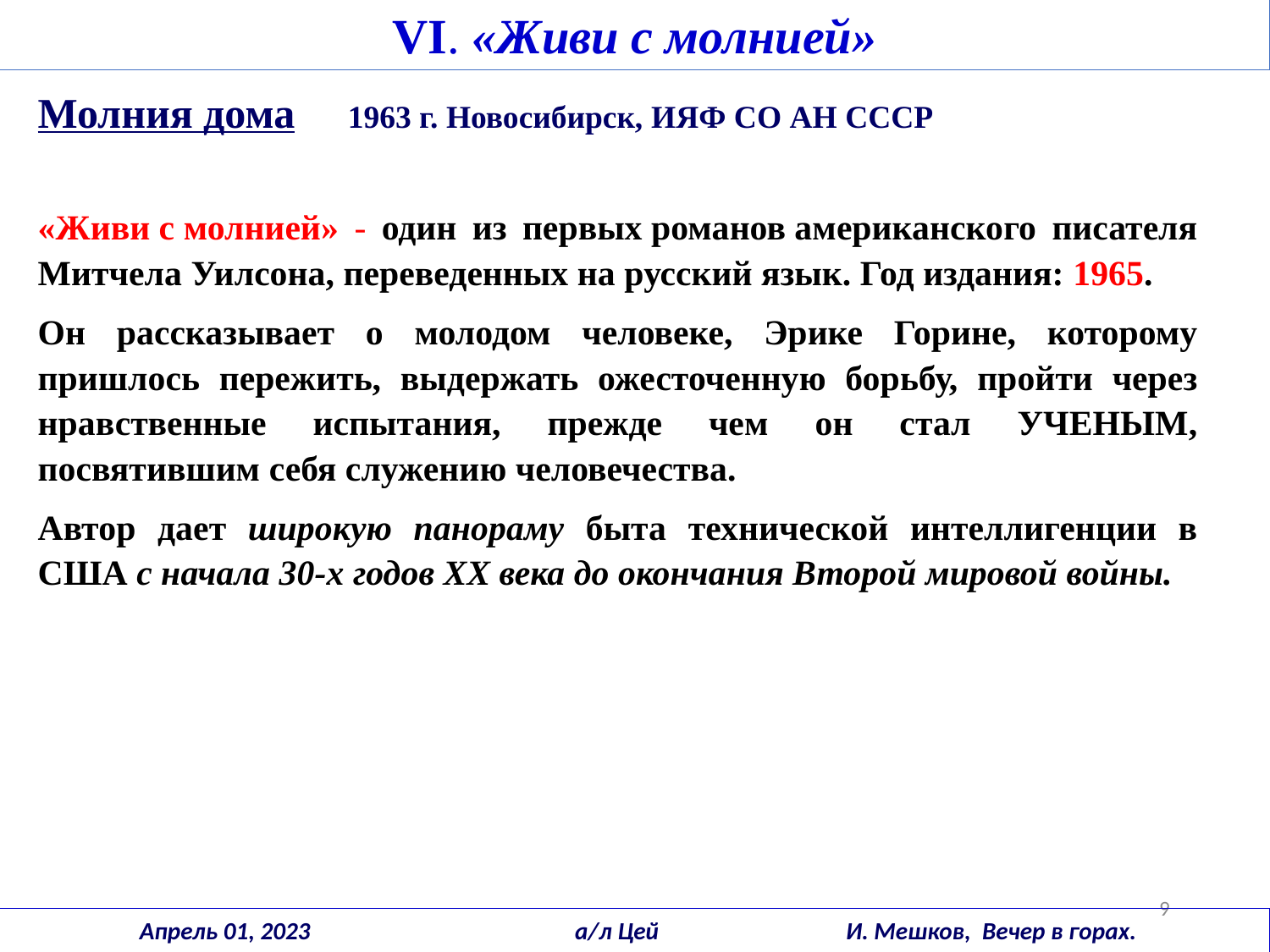

VI. «Живи с молнией»
Молния дома     1963 г. Новосибирск, ИЯФ СО АН СССР
«Живи с молнией» - один из первых романов американского писателя Митчела Уилсона, переведенных на русский язык. Год издания: 1965.
Он рассказывает о молодом человеке, Эрике Горине, которому пришлось пережить, выдержать ожесточенную борьбу, пройти через нравственные испытания, прежде чем он стал УЧЕНЫМ, посвятившим себя служению человечества.
Автор дает широкую панораму быта технической интеллигенции в США с начала 30-х годов ХХ века до окончания Второй мировой войны.
9
	Апрель 01, 2023 	                                 а/л Цей                                  И. Мешков,  Вечер в горах. Воспоминания